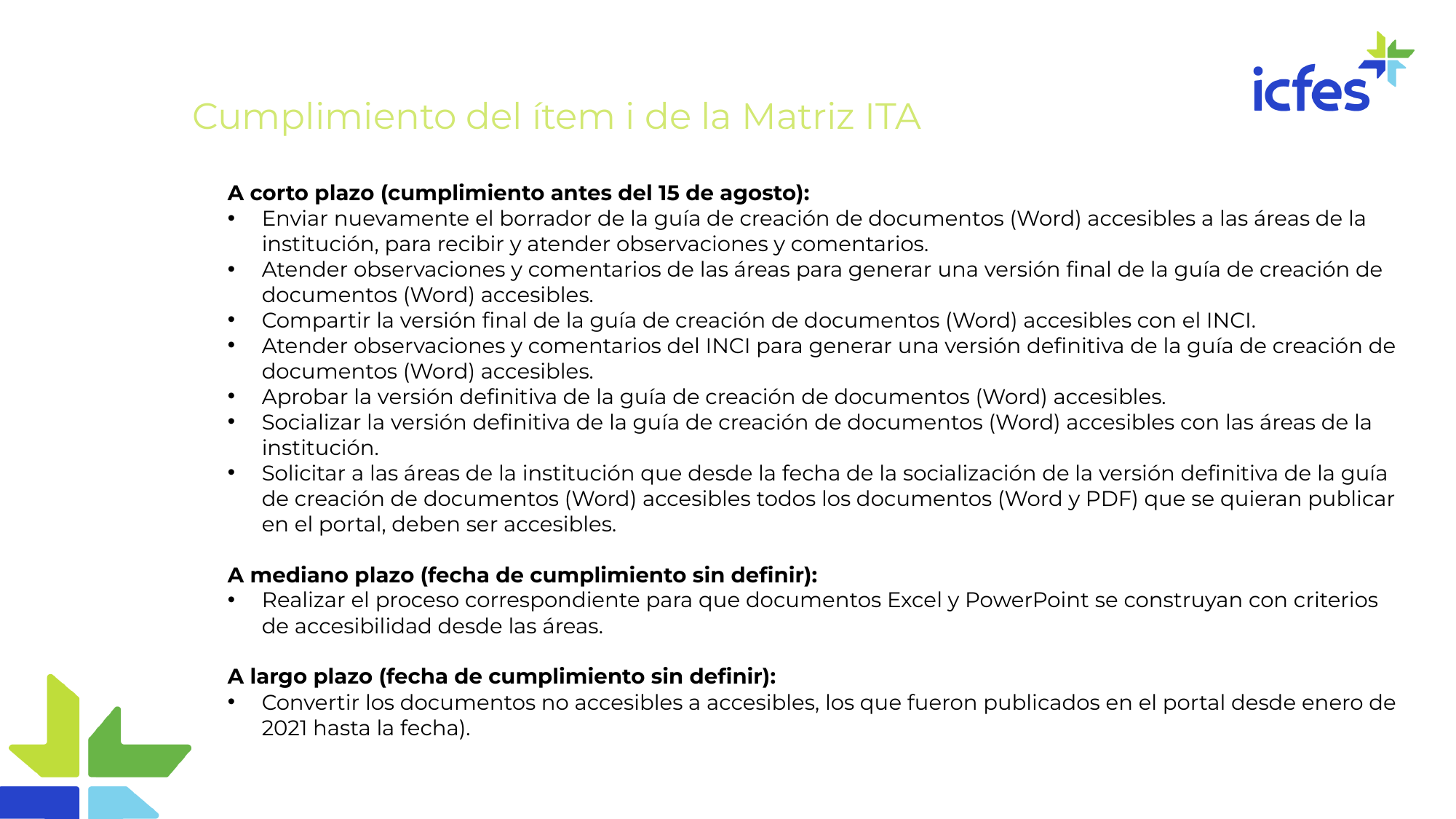

Cumplimiento del ítem i de la Matriz ITA

A corto plazo (cumplimiento antes del 15 de agosto):
Enviar nuevamente el borrador de la guía de creación de documentos (Word) accesibles a las áreas de la institución, para recibir y atender observaciones y comentarios.
Atender observaciones y comentarios de las áreas para generar una versión final de la guía de creación de documentos (Word) accesibles.
Compartir la versión final de la guía de creación de documentos (Word) accesibles con el INCI.
Atender observaciones y comentarios del INCI para generar una versión definitiva de la guía de creación de documentos (Word) accesibles.
Aprobar la versión definitiva de la guía de creación de documentos (Word) accesibles.
Socializar la versión definitiva de la guía de creación de documentos (Word) accesibles con las áreas de la institución.
Solicitar a las áreas de la institución que desde la fecha de la socialización de la versión definitiva de la guía de creación de documentos (Word) accesibles todos los documentos (Word y PDF) que se quieran publicar en el portal, deben ser accesibles.

A mediano plazo (fecha de cumplimiento sin definir):
Realizar el proceso correspondiente para que documentos Excel y PowerPoint se construyan con criterios de accesibilidad desde las áreas.

A largo plazo (fecha de cumplimiento sin definir):
Convertir los documentos no accesibles a accesibles, los que fueron publicados en el portal desde enero de 2021 hasta la fecha).